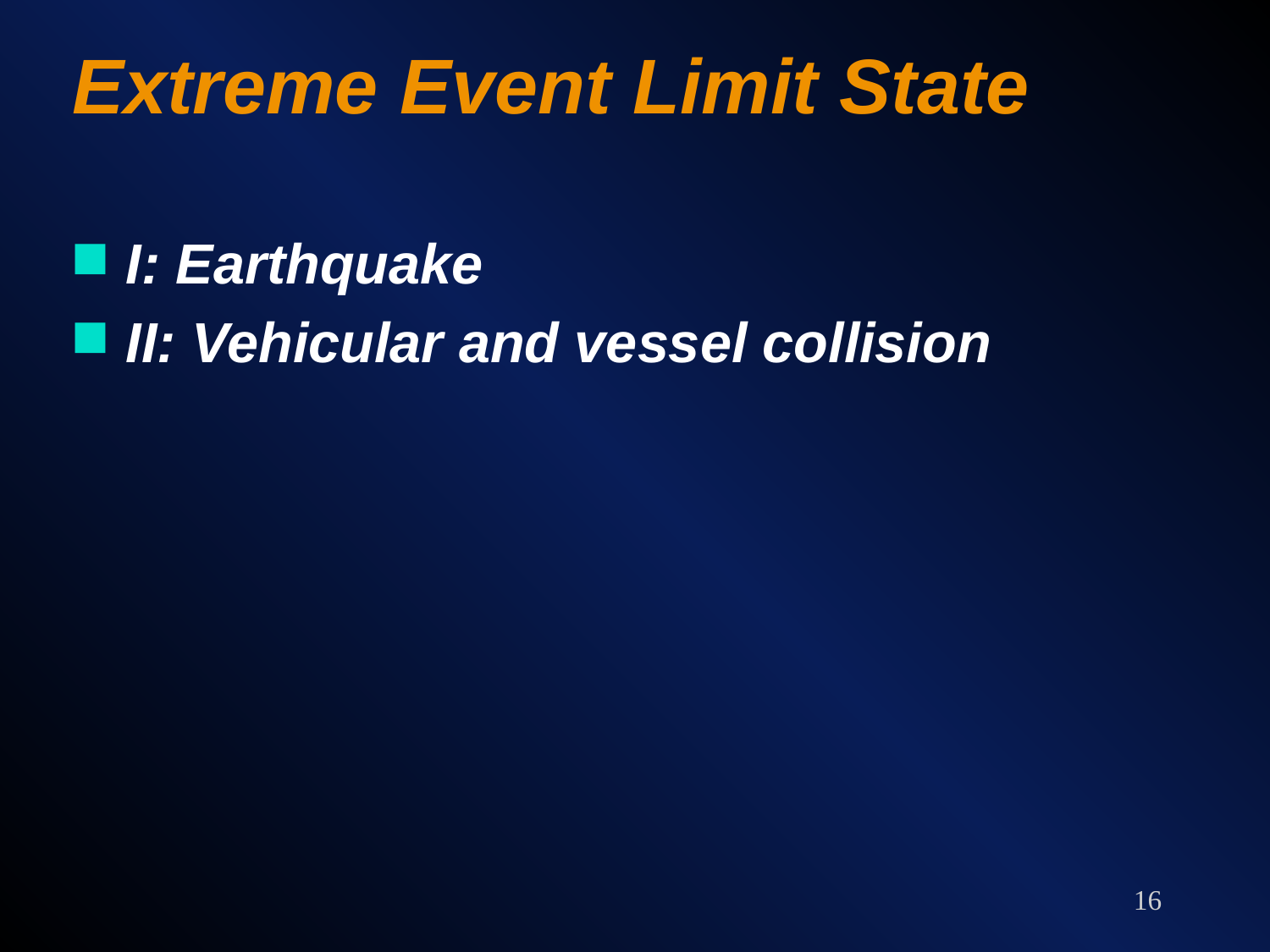

# Extreme Event Limit State
I: Earthquake
II: Vehicular and vessel collision
16